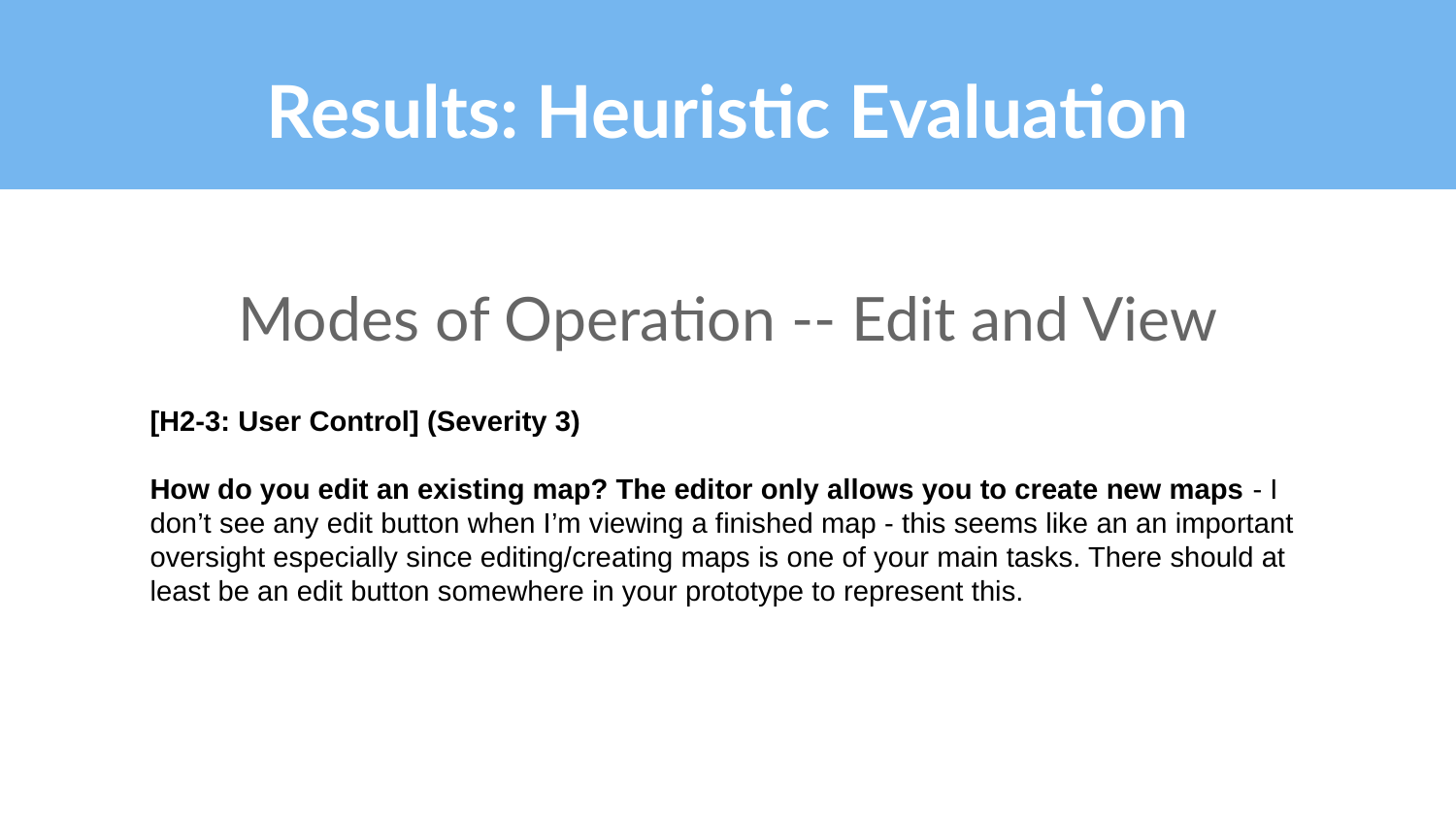

Results: Heuristic Evaluation
Modes of Operation -- Edit and View
[H2-3: User Control] (Severity 3)

How do you edit an existing map? The editor only allows you to create new maps - I don’t see any edit button when I’m viewing a finished map - this seems like an an important oversight especially since editing/creating maps is one of your main tasks. There should at least be an edit button somewhere in your prototype to represent this.